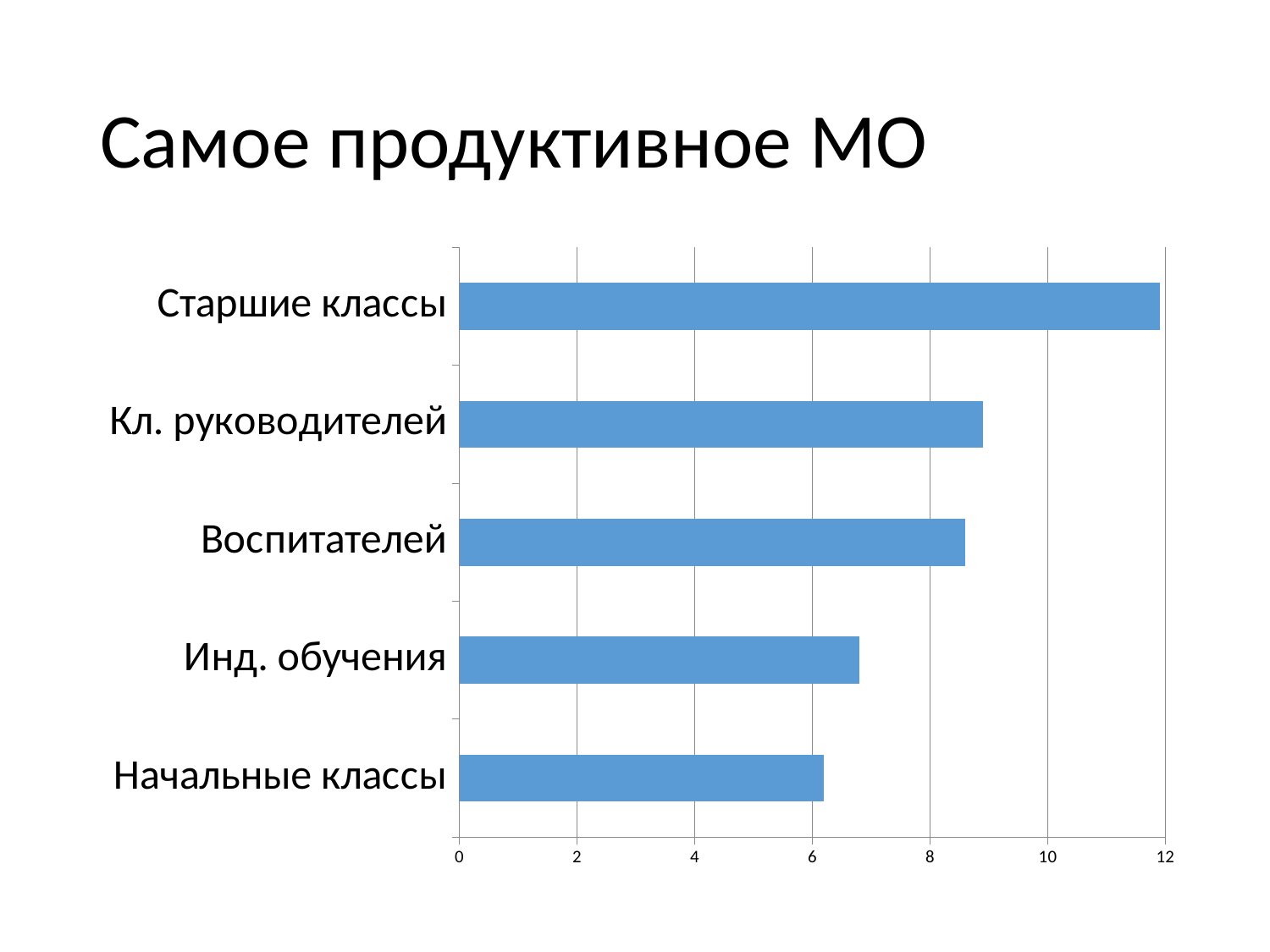

# Самое продуктивное МО

### Chart

| Category | Баллы |
|---|---|
| Начальные классы | 6.2 |
| Инд. обучения | 6.8 |
| Воспитателей | 8.6 |
| Кл. руководителей | 8.9 |
| Старшие классы | 11.9 |